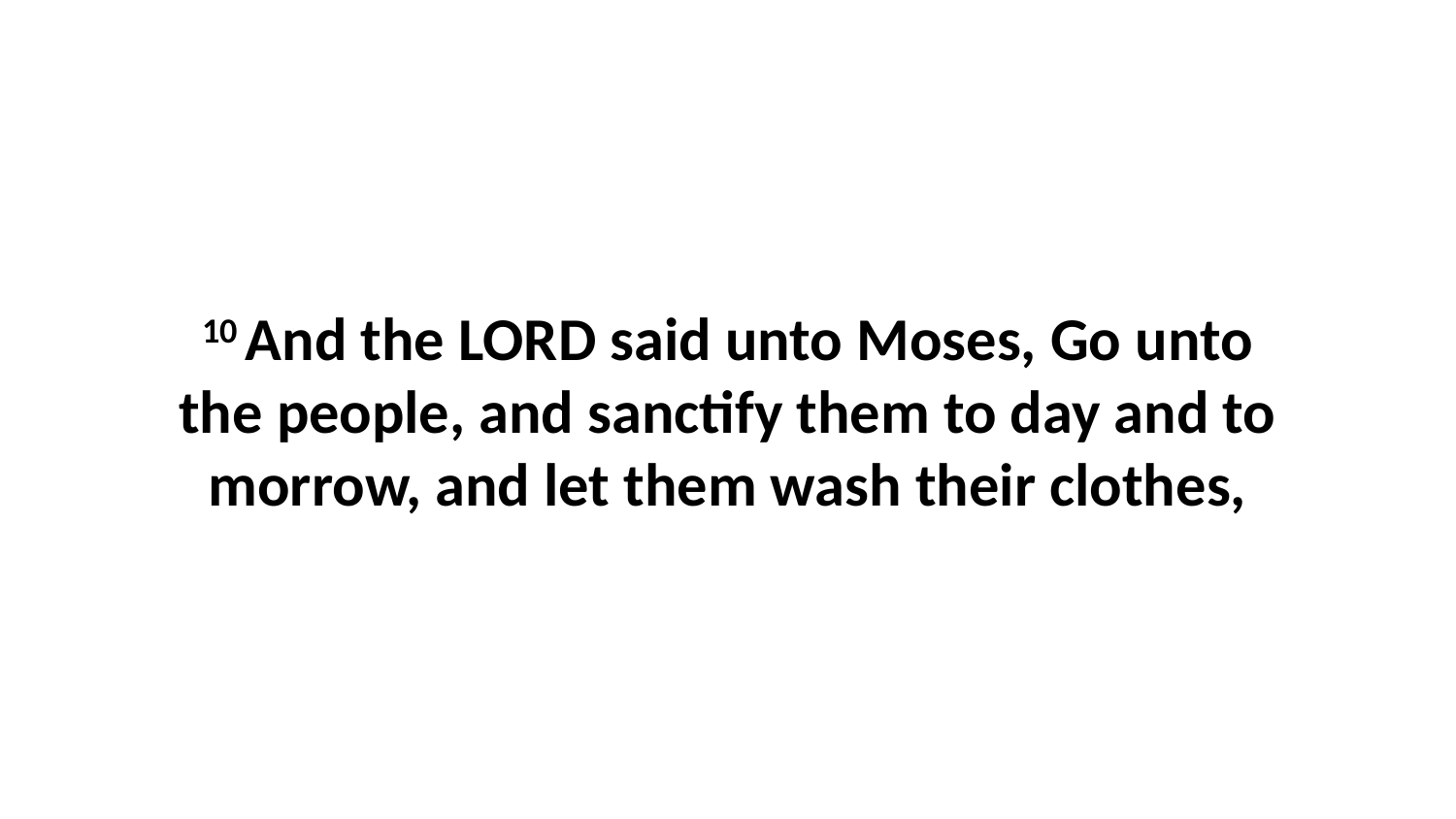

10 And the LORD said unto Moses, Go unto the people, and sanctify them to day and to morrow, and let them wash their clothes,